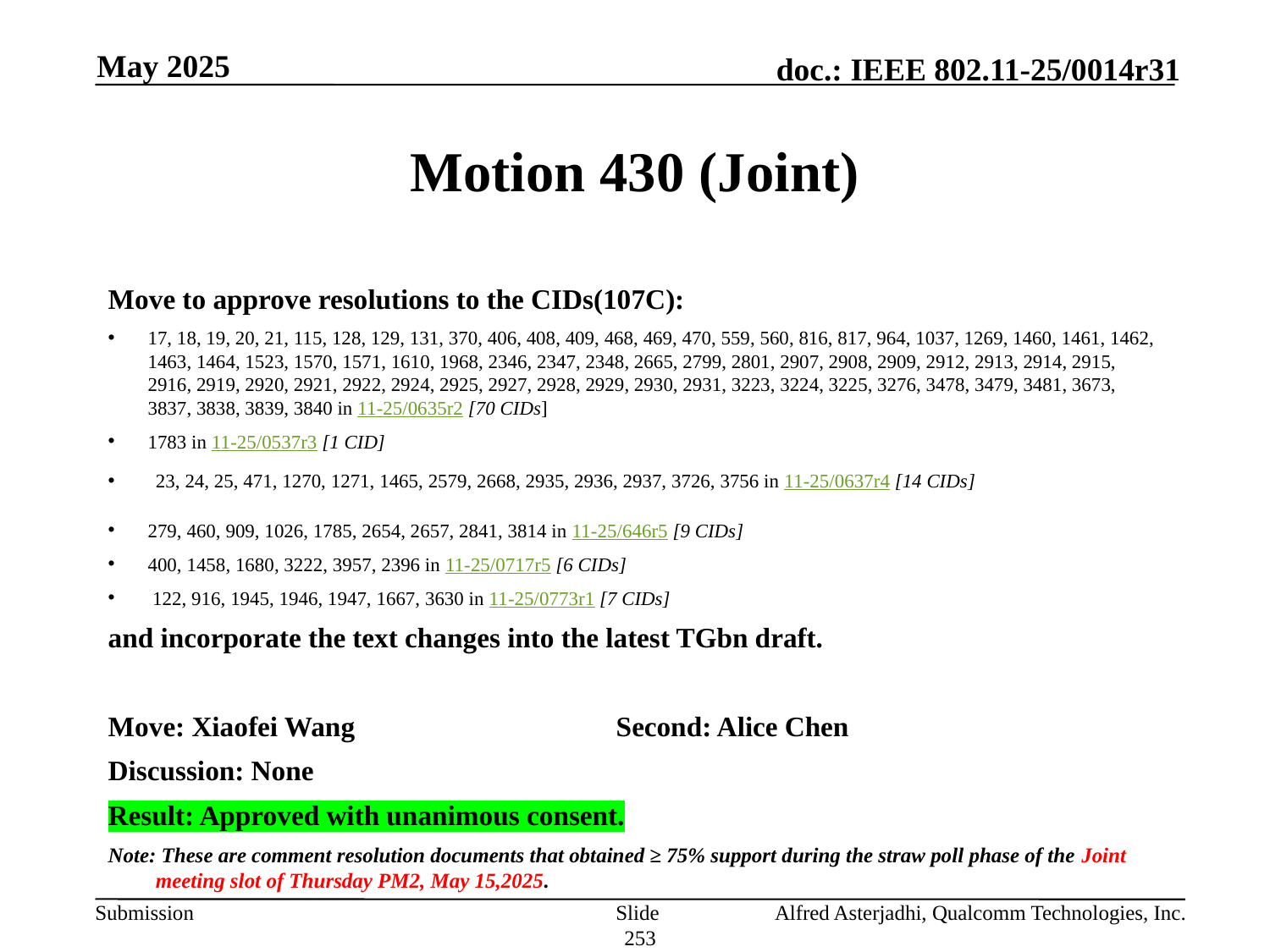

May 2025
# Motion 430 (Joint)
Move to approve resolutions to the CIDs(107C):
17, 18, 19, 20, 21, 115, 128, 129, 131, 370, 406, 408, 409, 468, 469, 470, 559, 560, 816, 817, 964, 1037, 1269, 1460, 1461, 1462, 1463, 1464, 1523, 1570, 1571, 1610, 1968, 2346, 2347, 2348, 2665, 2799, 2801, 2907, 2908, 2909, 2912, 2913, 2914, 2915, 2916, 2919, 2920, 2921, 2922, 2924, 2925, 2927, 2928, 2929, 2930, 2931, 3223, 3224, 3225, 3276, 3478, 3479, 3481, 3673, 3837, 3838, 3839, 3840 in 11-25/0635r2 [70 CIDs]
1783 in 11-25/0537r3 [1 CID]
23, 24, 25, 471, 1270, 1271, 1465, 2579, 2668, 2935, 2936, 2937, 3726, 3756 in 11-25/0637r4 [14 CIDs]
279, 460, 909, 1026, 1785, 2654, 2657, 2841, 3814 in 11-25/646r5 [9 CIDs]
400, 1458, 1680, 3222, 3957, 2396 in 11-25/0717r5 [6 CIDs]
 122, 916, 1945, 1946, 1947, 1667, 3630 in 11-25/0773r1 [7 CIDs]
and incorporate the text changes into the latest TGbn draft.

Move: Xiaofei Wang			Second: Alice Chen
Discussion: None
Result: Approved with unanimous consent.
Note: These are comment resolution documents that obtained ≥ 75% support during the straw poll phase of the Joint meeting slot of Thursday PM2, May 15,2025.
Slide 253
Alfred Asterjadhi, Qualcomm Technologies, Inc.